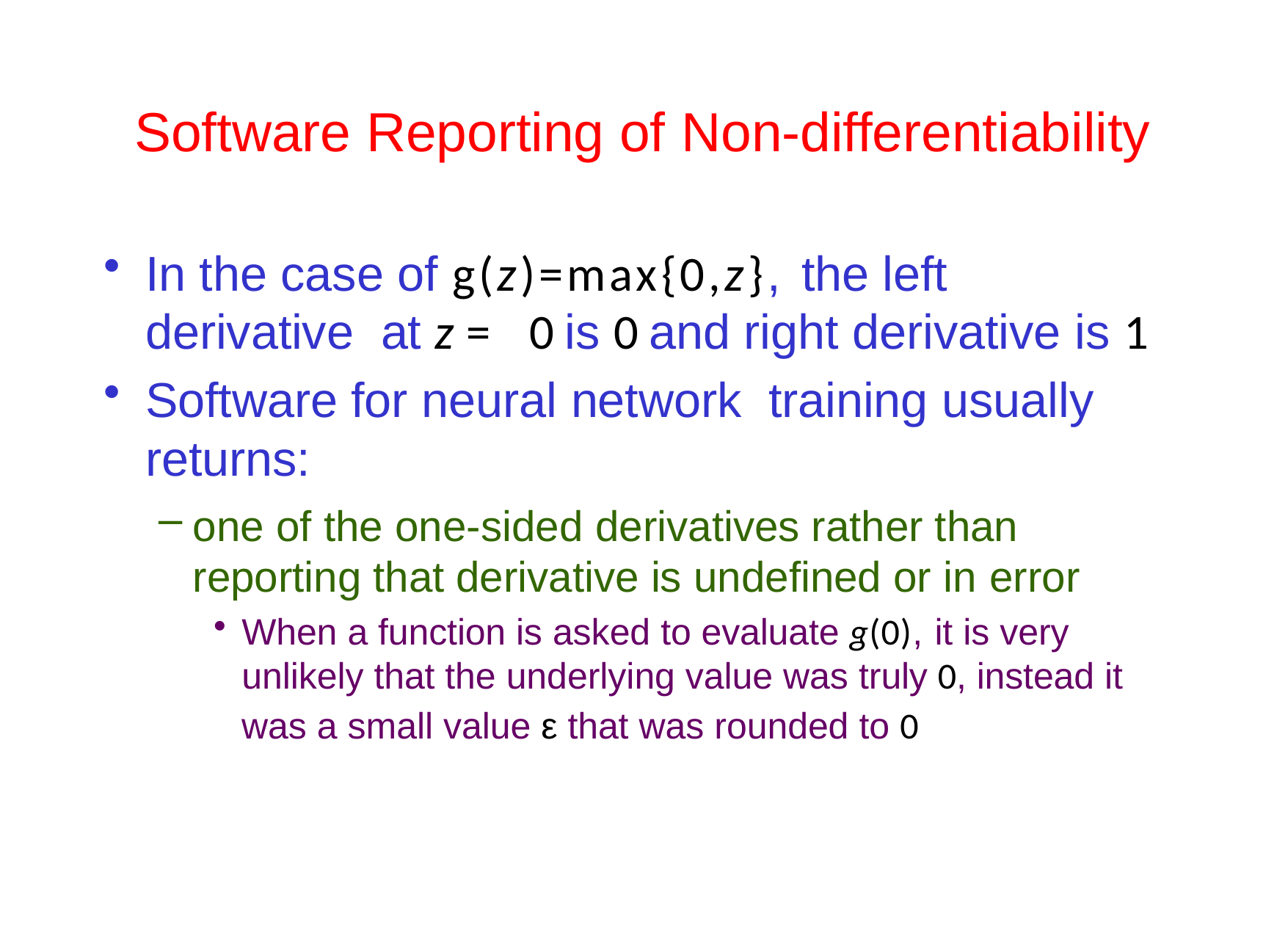

# Software Reporting of Non-differentiability
In the case of g(z)=max{0,z}, the left derivative  at z = 0 is 0 and right derivative is 1
Software for neural network  training usually returns:
one of the one-sided derivatives rather than  reporting that derivative is undefined or in error
When a function is asked to evaluate g(0), it is very  unlikely that the underlying value was truly 0, instead it
was a small value ε that was rounded to 0